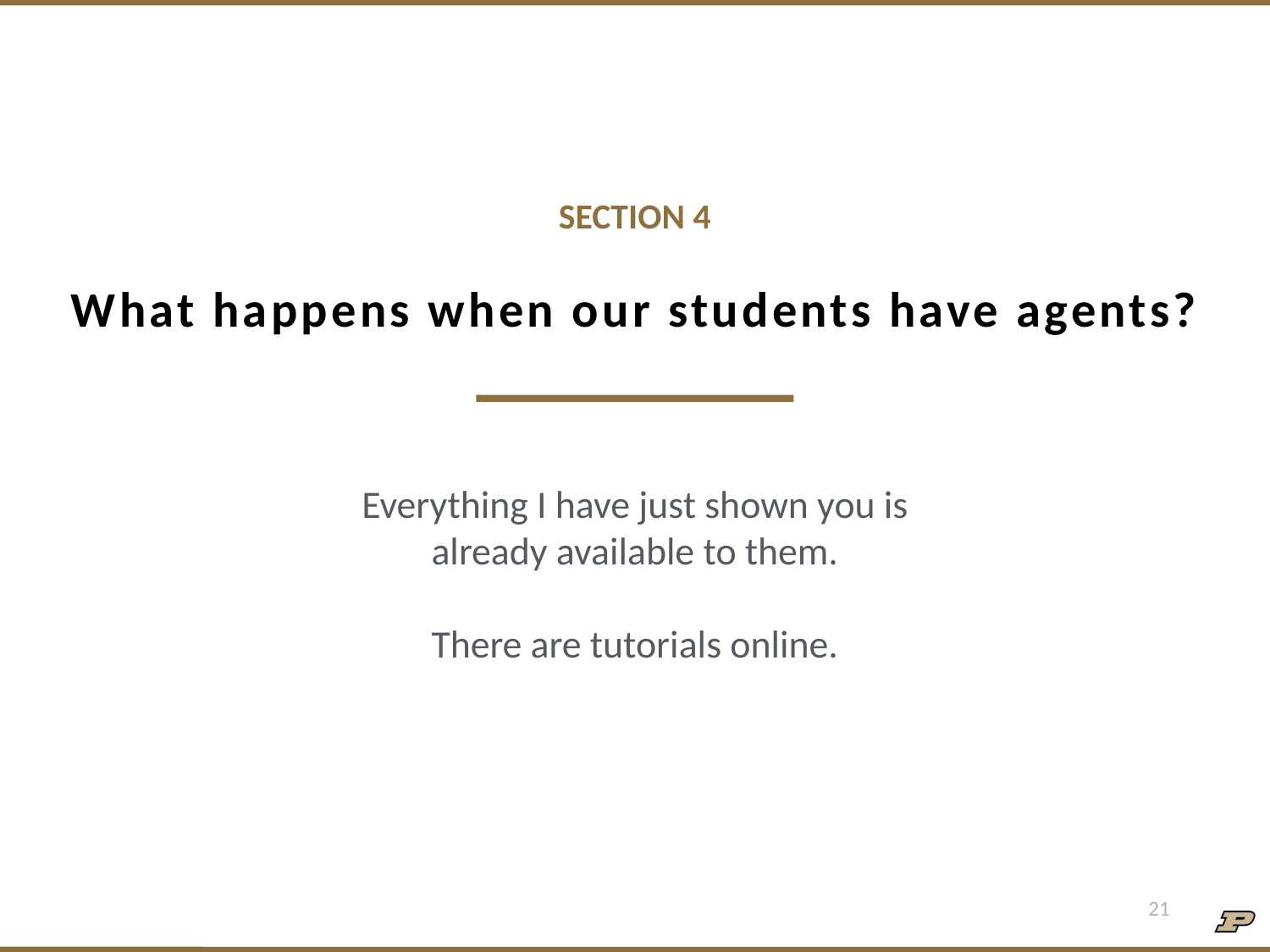

SECTION 4
# What happens when our students have agents?

Everything I have just shown you is already available to them.

There are tutorials online.
21